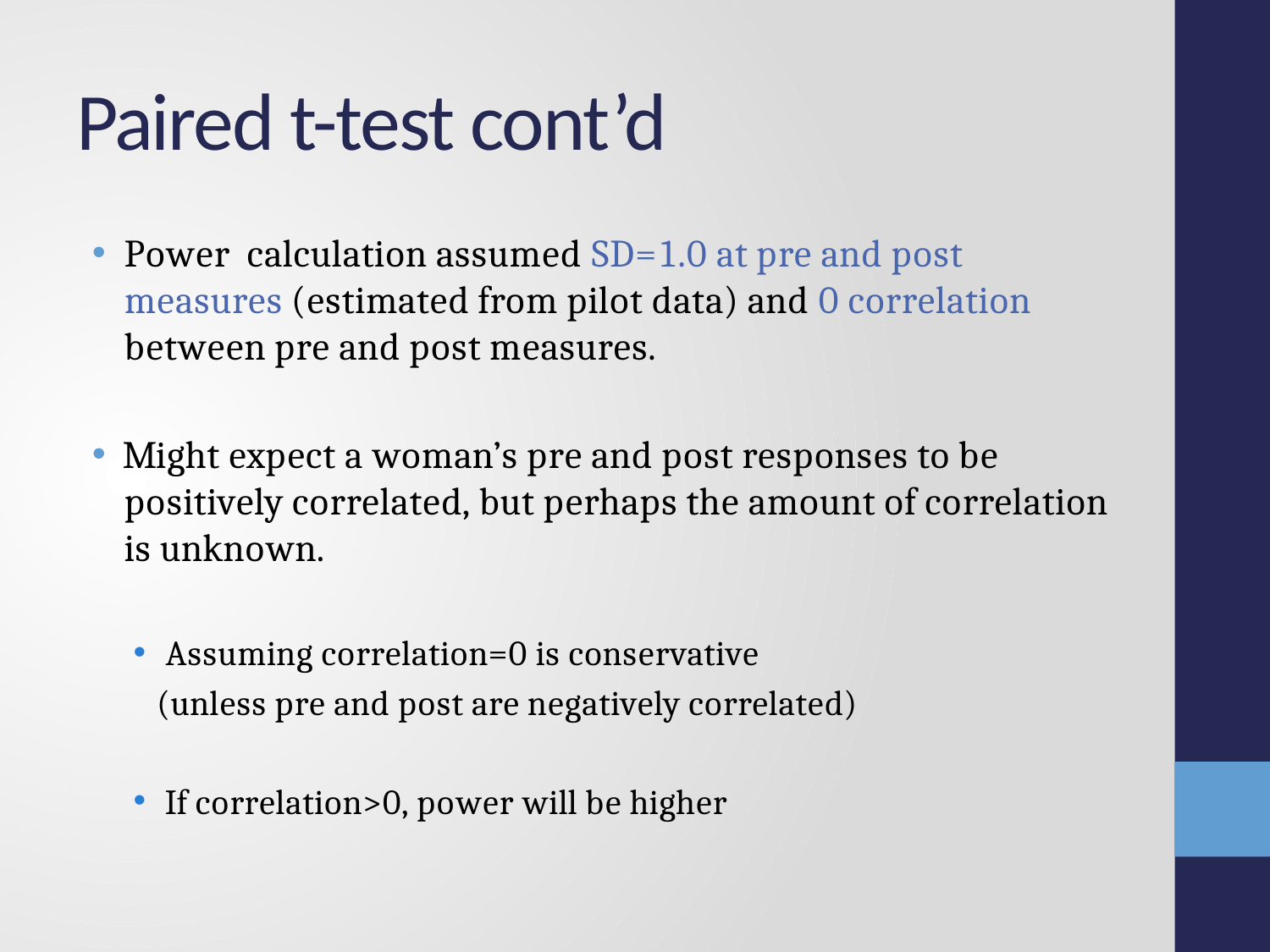

# Paired t-test cont’d
Power  calculation assumed SD=1.0 at pre and post measures (estimated from pilot data) and 0 correlation between pre and post measures.

Might expect a woman’s pre and post responses to be positively correlated, but perhaps the amount of correlation is unknown.

Assuming correlation=0 is conservative
   (unless pre and post are negatively correlated)

If correlation>0, power will be higher